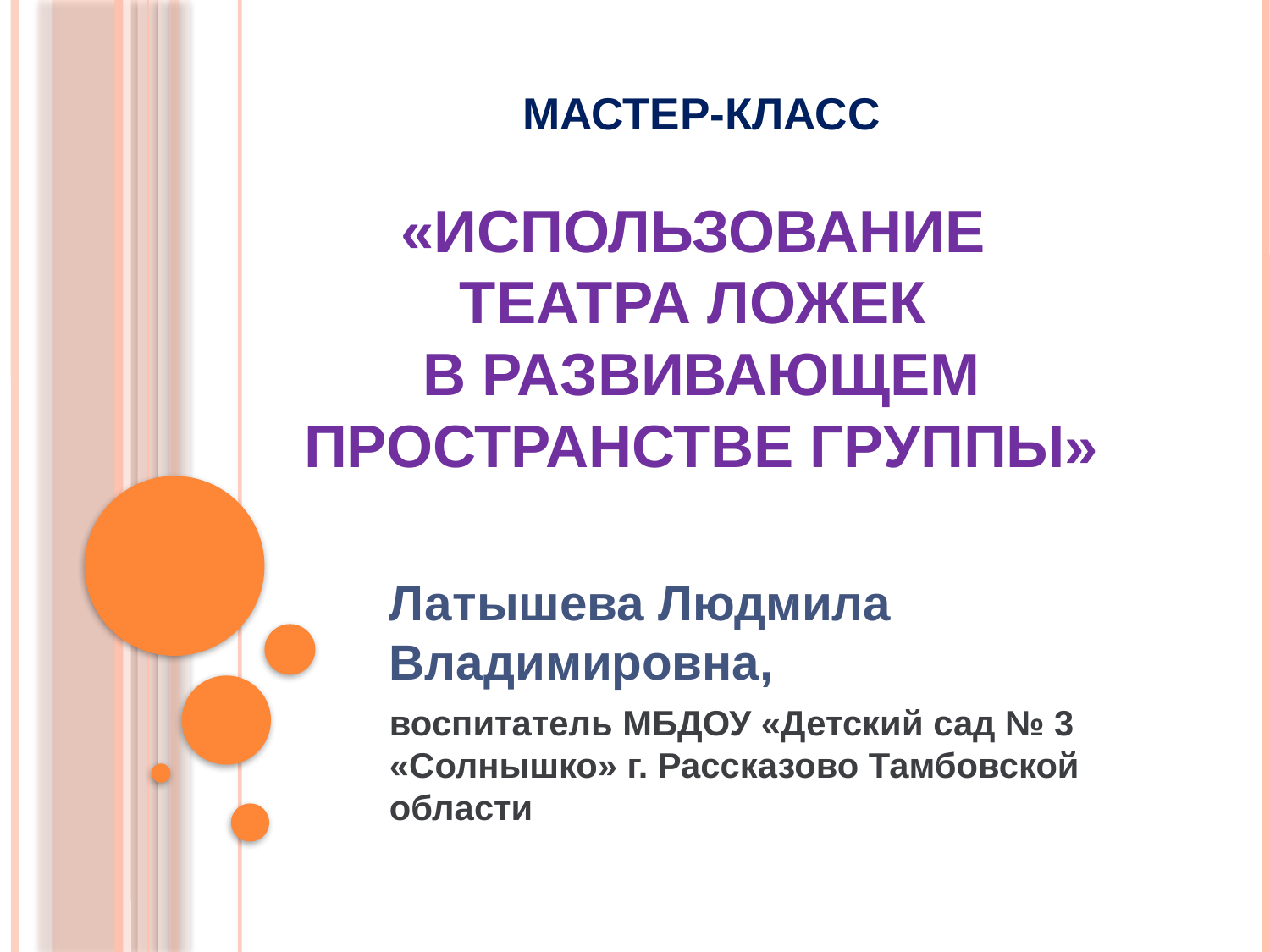

# Мастер-класс «Использование театра ложек в развивающем пространстве группы»
Латышева Людмила Владимировна,
воспитатель МБДОУ «Детский сад № 3 «Солнышко» г. Рассказово Тамбовской области